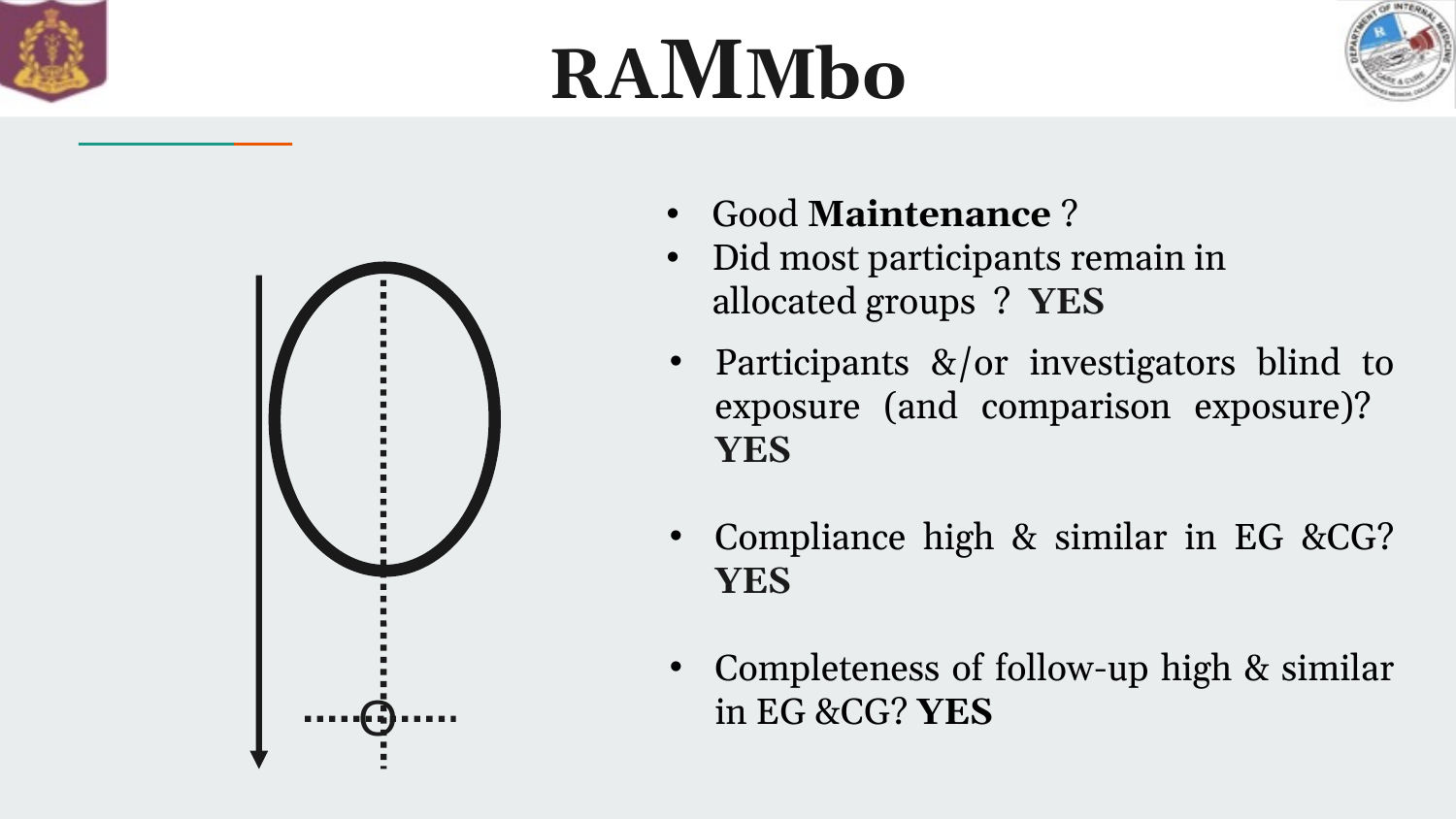

# RAMMbo
Good Maintenance ?
Did most participants remain in allocated groups  ?  YES

Participants &/or investigators blind to exposure (and comparison exposure)?  YES

Compliance high & similar in EG &CG? YES

Completeness of follow-up high & similar in EG &CG? YES

O